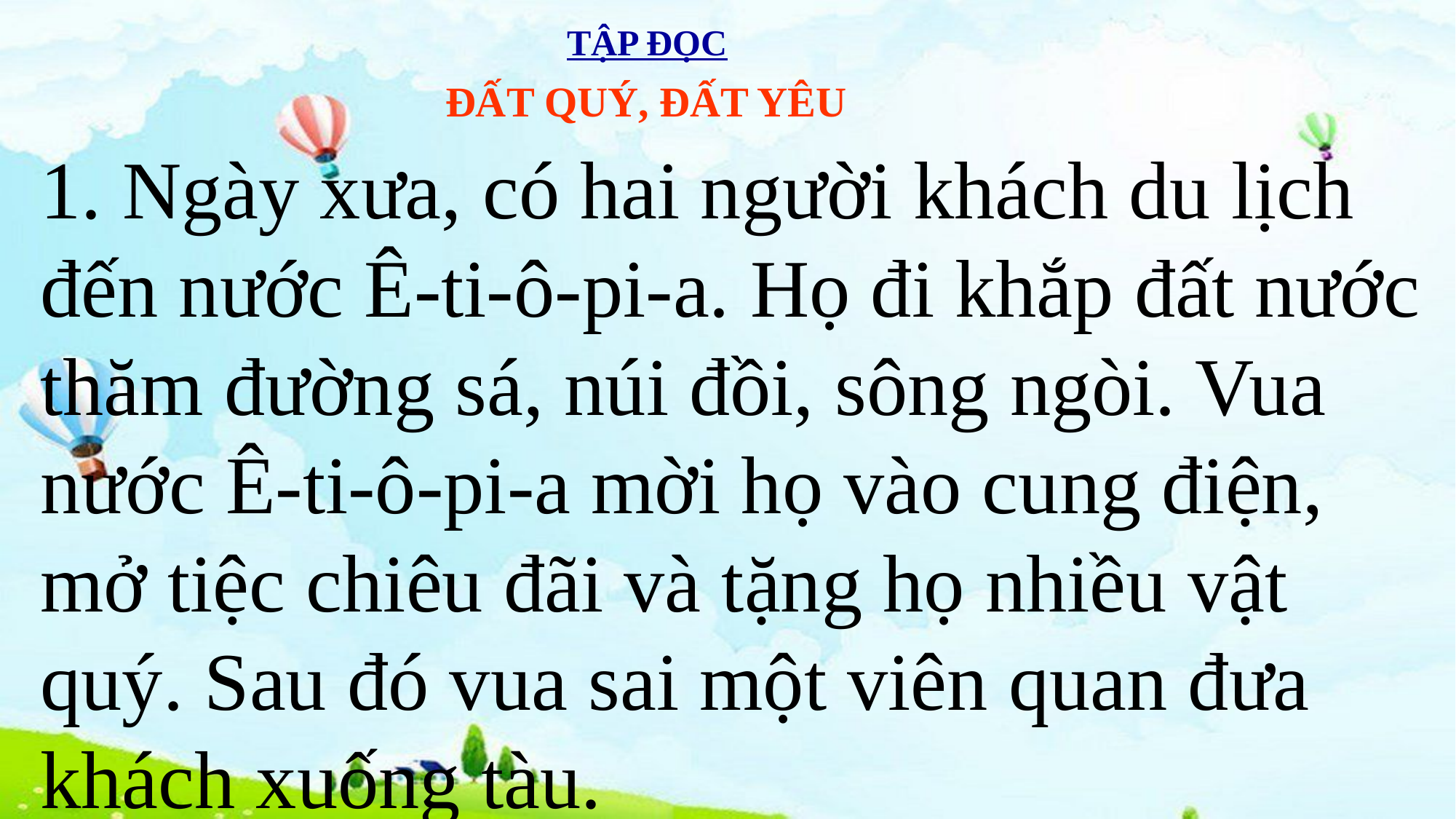

TẬP ĐỌC
ĐẤT QUÝ, ĐẤT YÊU
1. Ngày xưa, có hai người khách du lịch đến nước Ê-ti-ô-pi-a. Họ đi khắp đất nước thăm đường sá, núi đồi, sông ngòi. Vua nước Ê-ti-ô-pi-a mời họ vào cung điện, mở tiệc chiêu đãi và tặng họ nhiều vật quý. Sau đó vua sai một viên quan đưa khách xuống tàu.